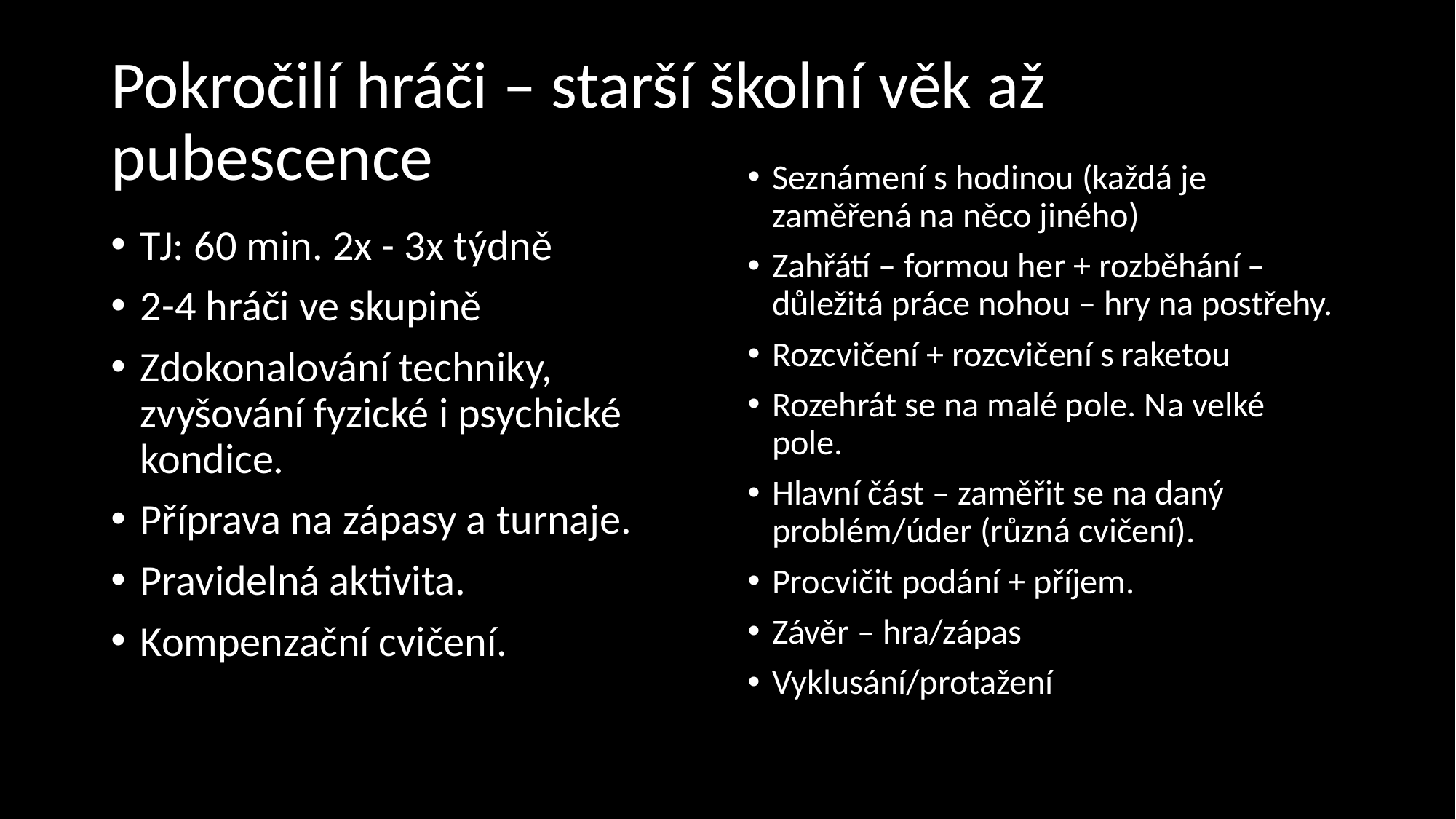

# Pokročilí hráči – starší školní věk až pubescence
Seznámení s hodinou (každá je zaměřená na něco jiného)
Zahřátí – formou her + rozběhání – důležitá práce nohou – hry na postřehy.
Rozcvičení + rozcvičení s raketou
Rozehrát se na malé pole. Na velké pole.
Hlavní část – zaměřit se na daný problém/úder (různá cvičení).
Procvičit podání + příjem.
Závěr – hra/zápas
Vyklusání/protažení

TJ: 60 min. 2x - 3x týdně
2-4 hráči ve skupině
Zdokonalování techniky, zvyšování fyzické i psychické kondice.
Příprava na zápasy a turnaje.
Pravidelná aktivita.
Kompenzační cvičení.